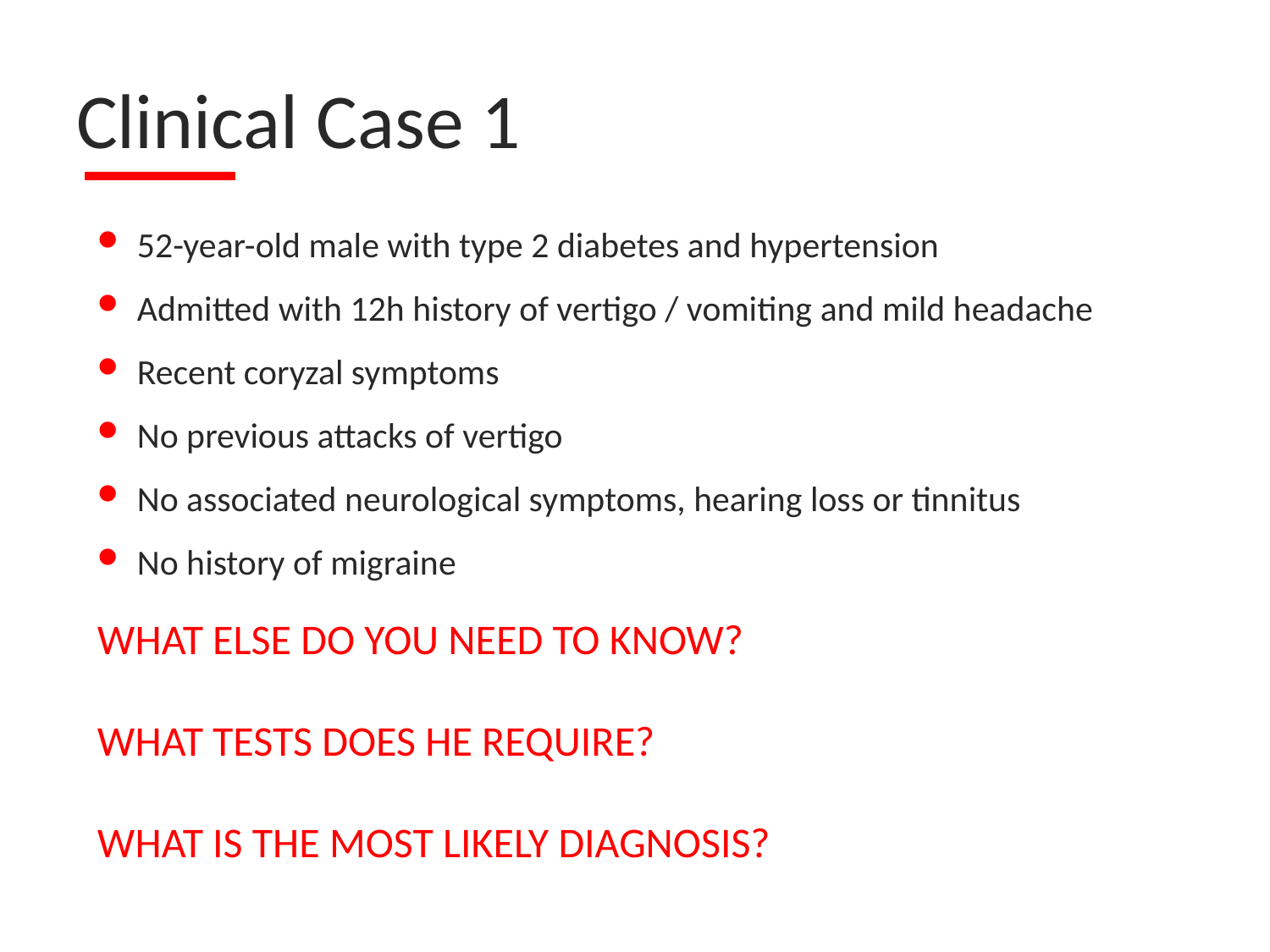

# Clinical Case 1
52-year-old male with type 2 diabetes and hypertension
Admitted with 12h history of vertigo / vomiting and mild headache
Recent coryzal symptoms
No previous attacks of vertigo
No associated neurological symptoms, hearing loss or tinnitus
No history of migraine
WHAT ELSE DO YOU NEED TO KNOW?

WHAT TESTS DOES HE REQUIRE?

WHAT IS THE MOST LIKELY DIAGNOSIS?